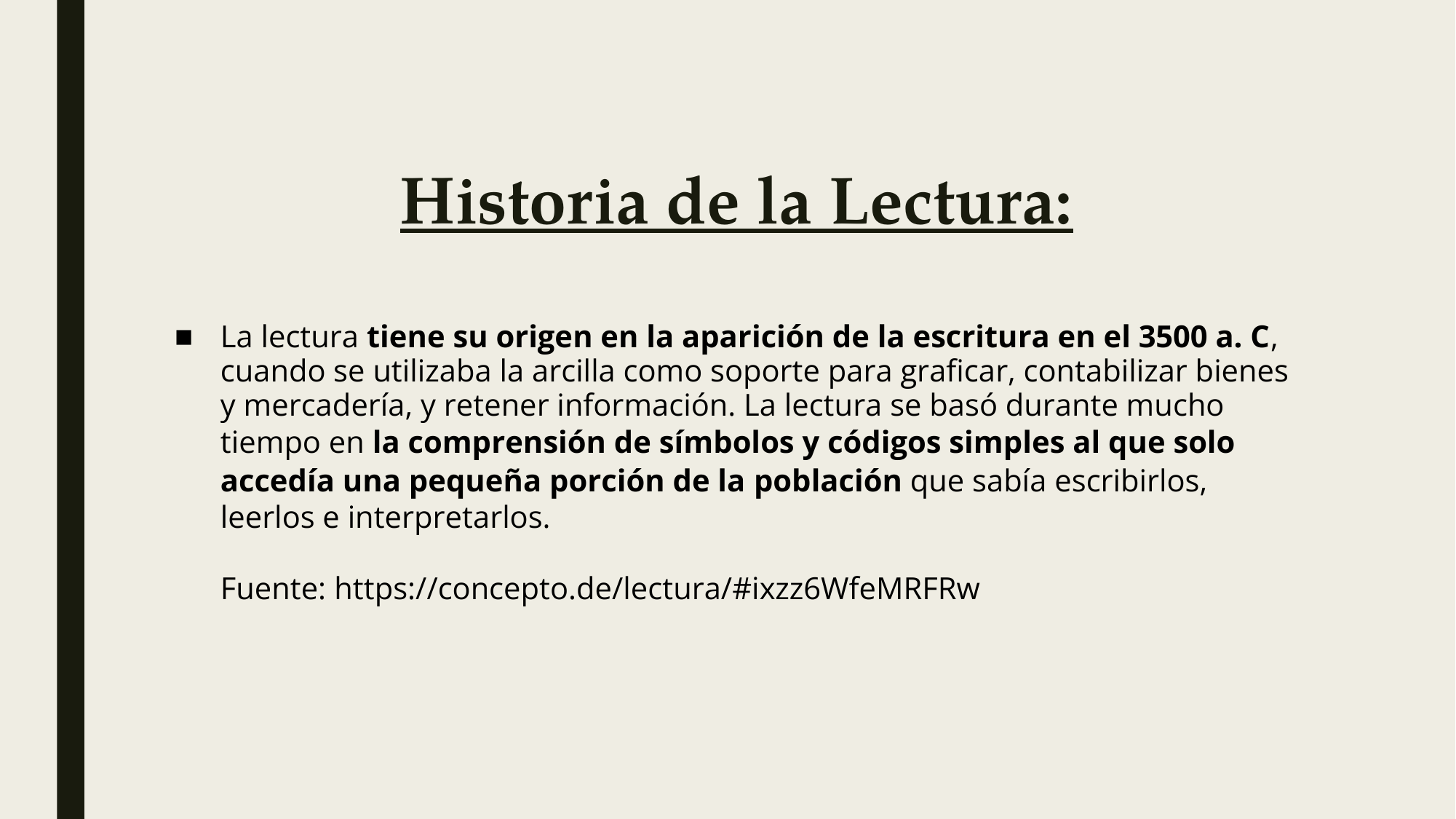

# Historia de la Lectura:
La lectura tiene su origen en la aparición de la escritura en el 3500 a. C, cuando se utilizaba la arcilla como soporte para graficar, contabilizar bienes y mercadería, y retener información. La lectura se basó durante mucho tiempo en la comprensión de símbolos y códigos simples al que solo accedía una pequeña porción de la población que sabía escribirlos, leerlos e interpretarlos.
Fuente: https://concepto.de/lectura/#ixzz6WfeMRFRw